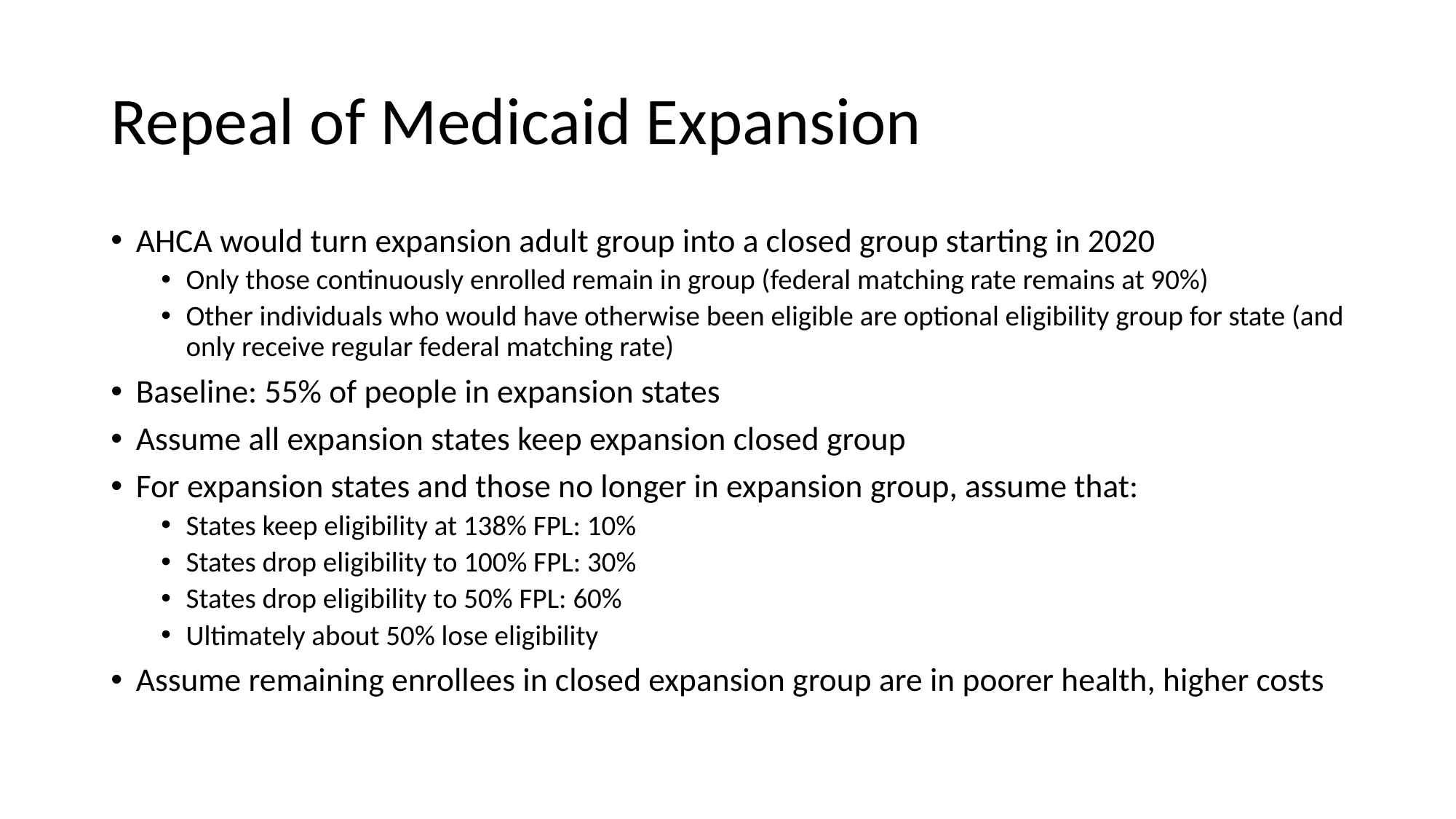

# Repeal of Medicaid Expansion
AHCA would turn expansion adult group into a closed group starting in 2020
Only those continuously enrolled remain in group (federal matching rate remains at 90%)
Other individuals who would have otherwise been eligible are optional eligibility group for state (and only receive regular federal matching rate)
Baseline: 55% of people in expansion states
Assume all expansion states keep expansion closed group
For expansion states and those no longer in expansion group, assume that:
States keep eligibility at 138% FPL: 10%
States drop eligibility to 100% FPL: 30%
States drop eligibility to 50% FPL: 60%
Ultimately about 50% lose eligibility
Assume remaining enrollees in closed expansion group are in poorer health, higher costs